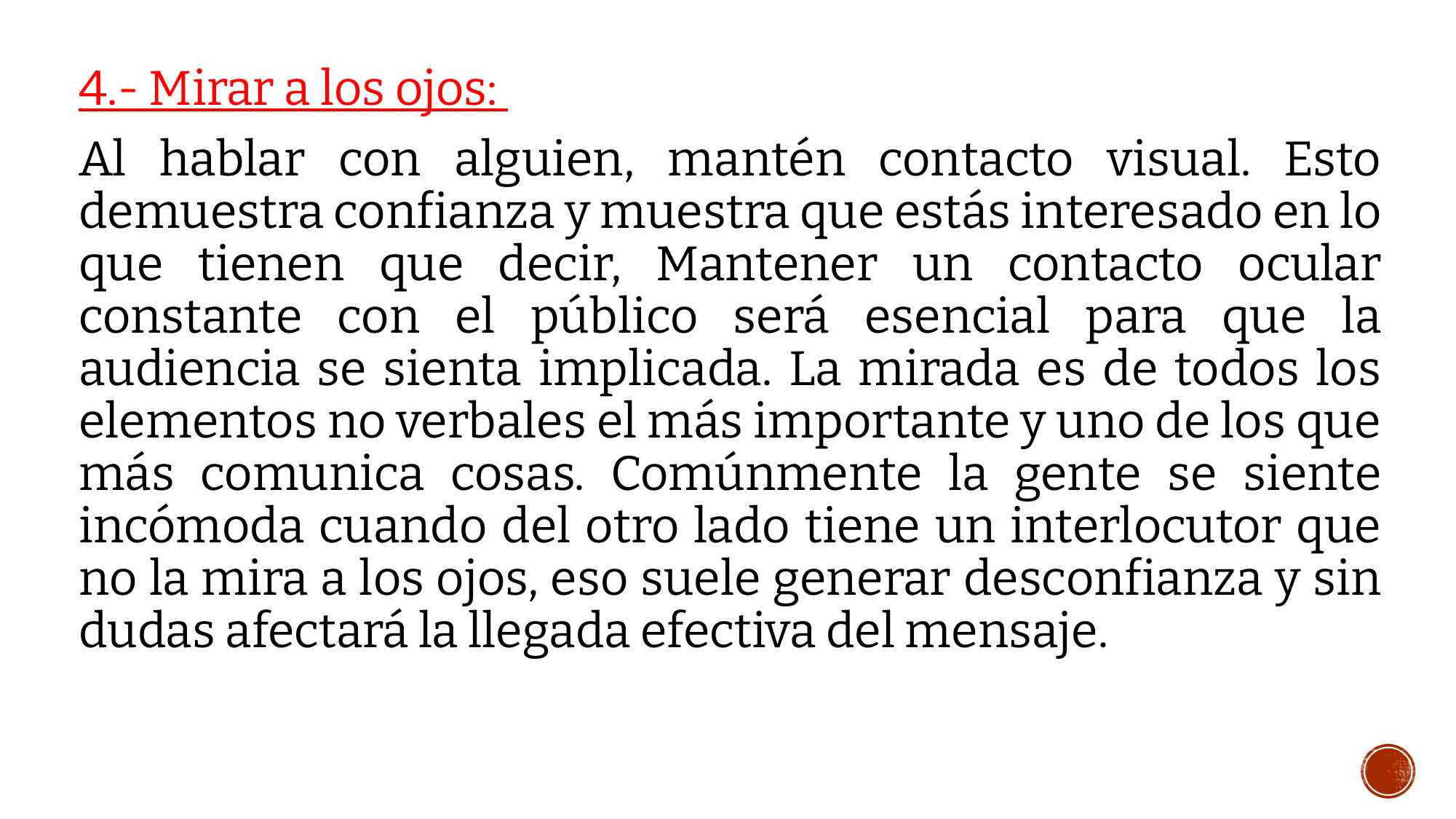

4.- Mirar a los ojos:
Al hablar con alguien, mantén contacto visual. Esto demuestra confianza y muestra que estás interesado en lo que tienen que decir, Mantener un contacto ocular constante con el público será esencial para que la audiencia se sienta implicada. La mirada es de todos los elementos no verbales el más importante y uno de los que más comunica cosas. Comúnmente la gente se siente incómoda cuando del otro lado tiene un interlocutor que no la mira a los ojos, eso suele generar desconfianza y sin dudas afectará la llegada efectiva del mensaje.